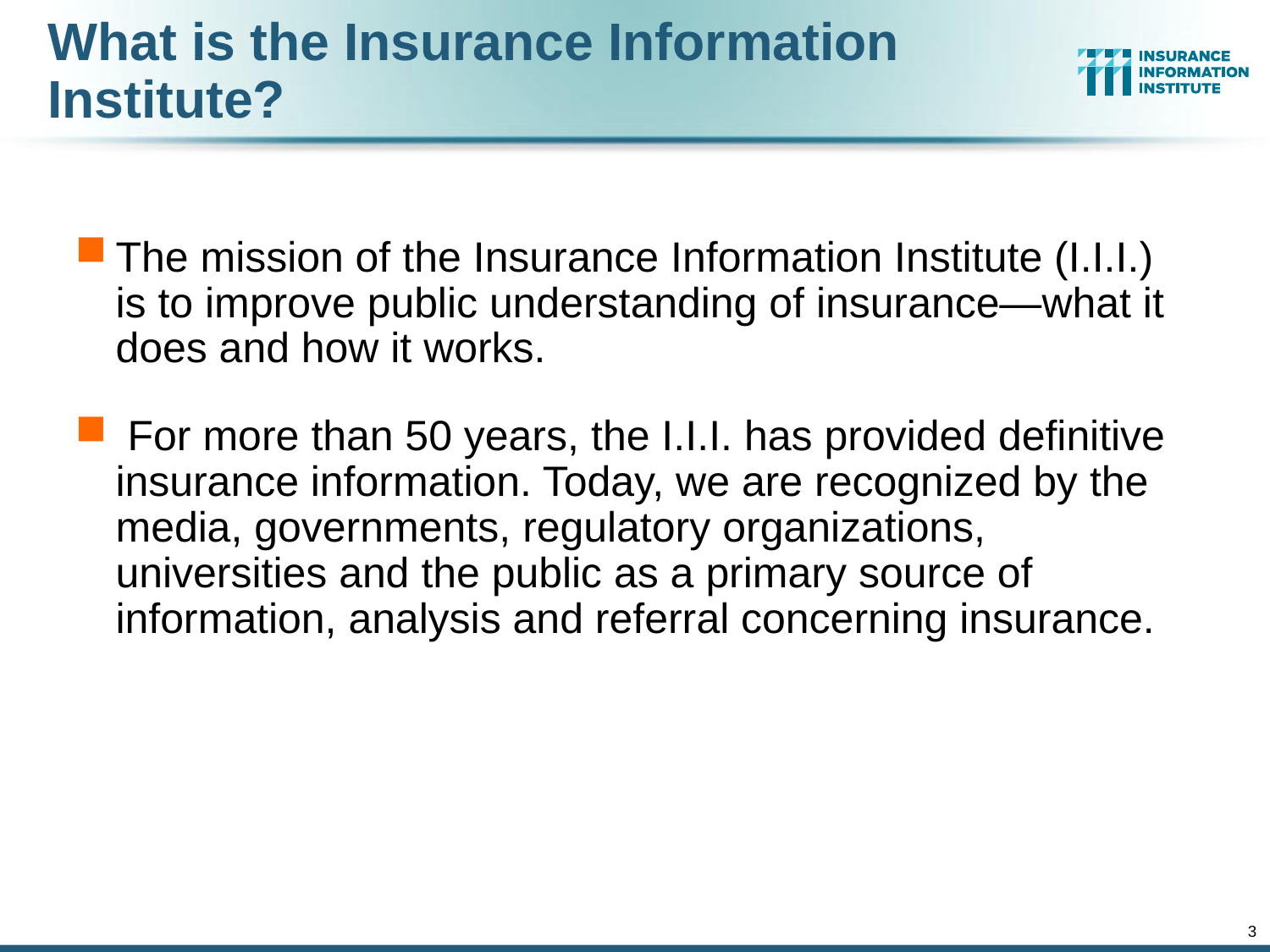

# What is the Insurance Information Institute?
The mission of the Insurance Information Institute (I.I.I.) is to improve public understanding of insurance—what it does and how it works.
 For more than 50 years, the I.I.I. has provided definitive insurance information. Today, we are recognized by the media, governments, regulatory organizations, universities and the public as a primary source of information, analysis and referral concerning insurance.

3
12/01/09 - 9pm
eSlide – P6466 – The Financial Crisis and the Future of the P/C